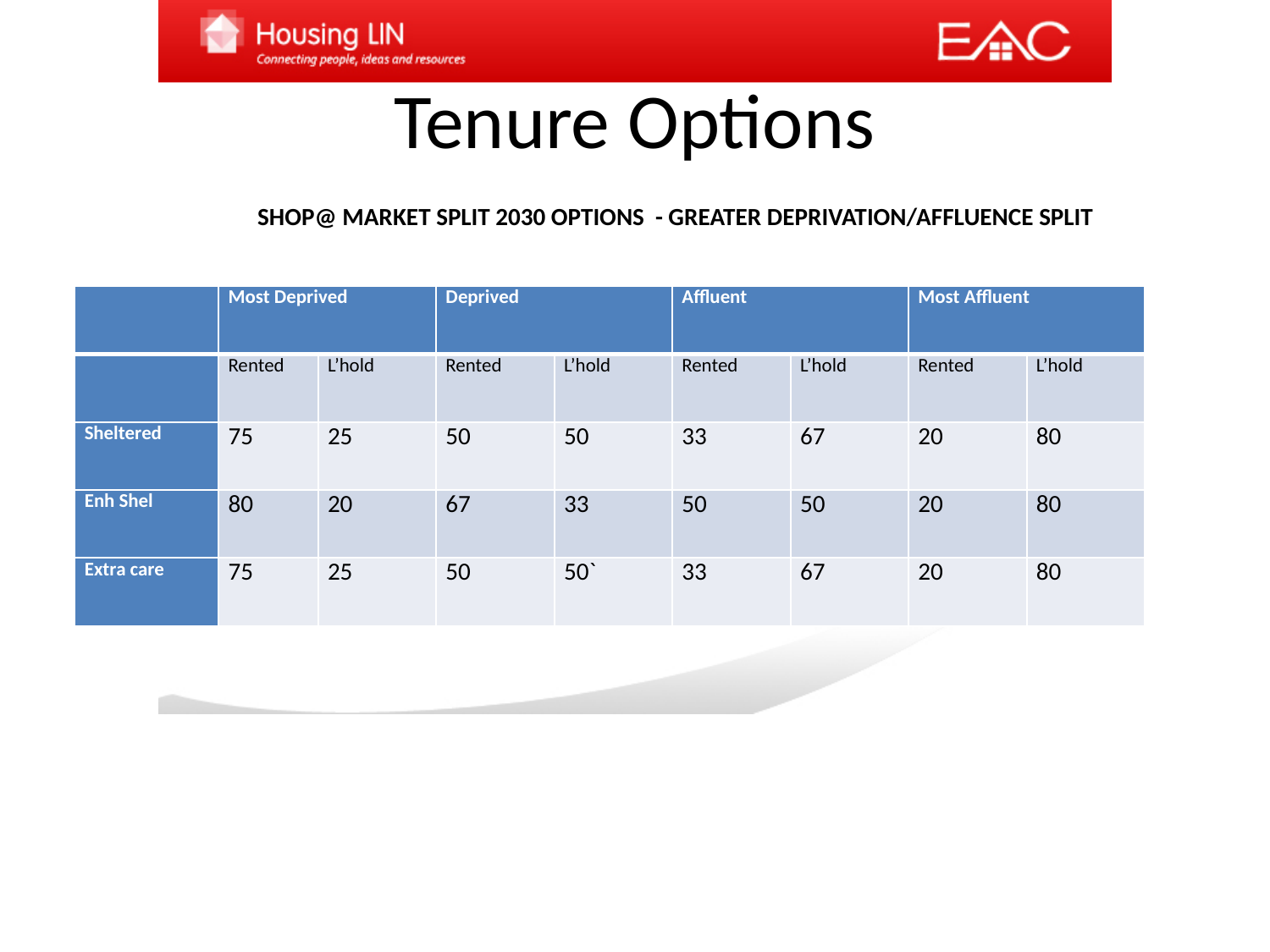

# Tenure Options
SHOP@ MARKET SPLIT 2030 OPTIONS  - GREATER DEPRIVATION/AFFLUENCE SPLIT

|  | Most Deprived |  | Deprived |  | Affluent |  | Most Affluent |  |
| --- | --- | --- | --- | --- | --- | --- | --- | --- |
|  | Rented | L’hold | Rented | L’hold | Rented | L’hold | Rented | L’hold |
| Sheltered | 75 | 25 | 50 | 50 | 33 | 67 | 20 | 80 |
| Enh Shel | 80 | 20 | 67 | 33 | 50 | 50 | 20 | 80 |
| Extra care | 75 | 25 | 50 | 50` | 33 | 67 | 20 | 80 |